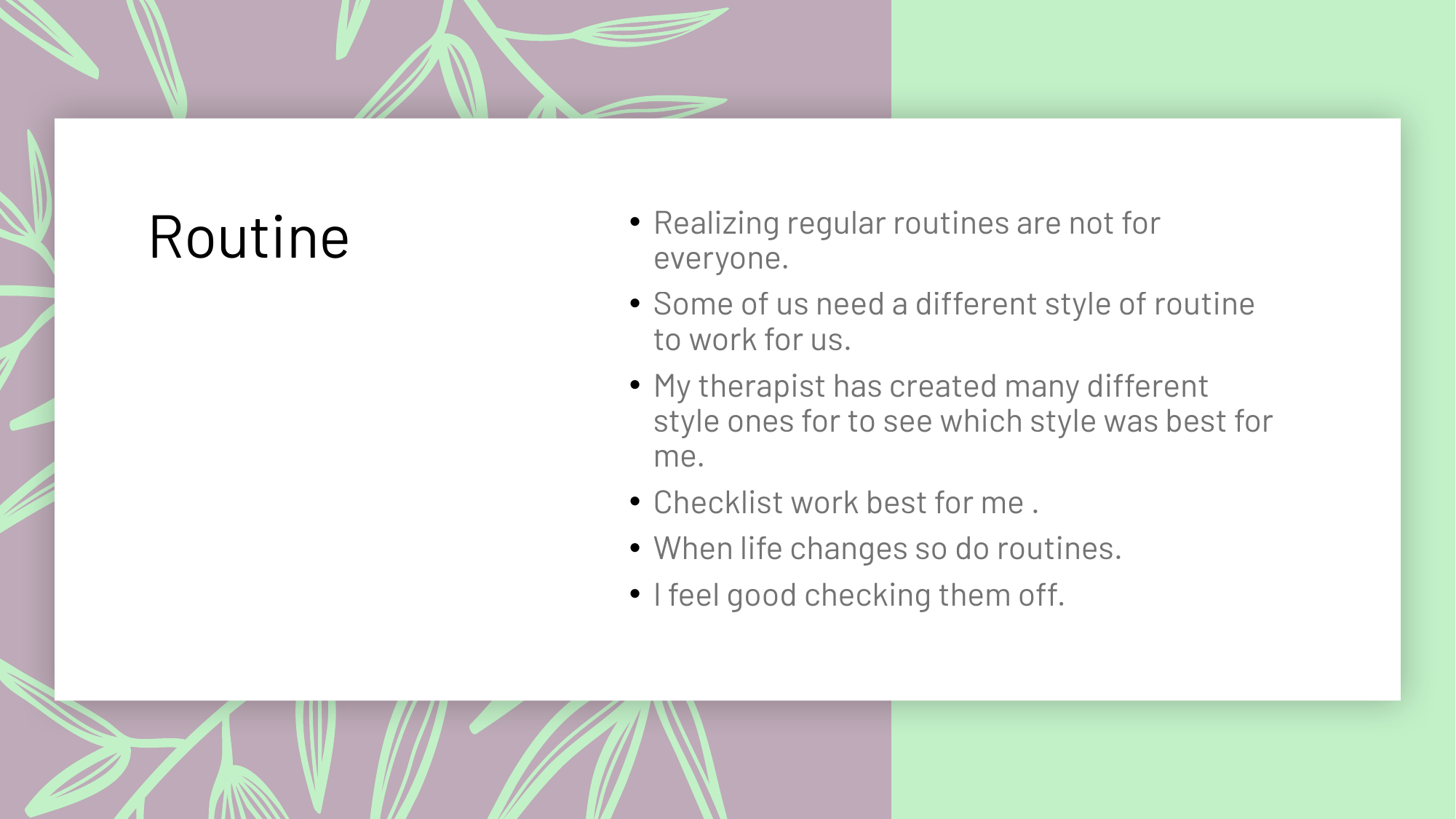

# Routine
Realizing regular routines are not for everyone.
Some of us need a different style of routine to work for us.
My therapist has created many different style ones for to see which style was best for me.
Checklist work best for me .
When life changes so do routines.
I feel good checking them off.